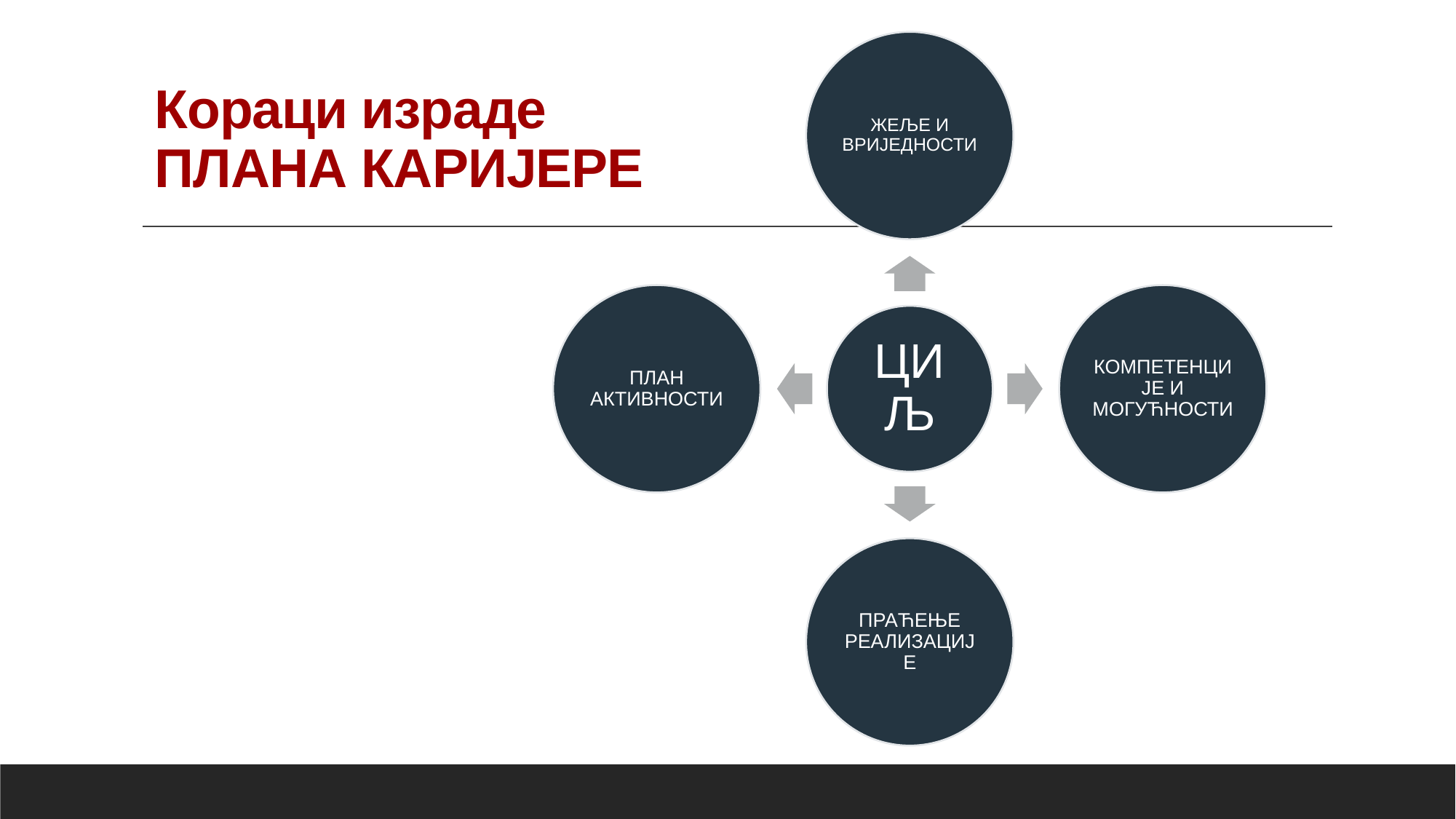

# Кораци израде ПЛАНА КАРИЈЕРЕ
ЦИЉ

ЖЕЉЕ И ВРИЈЕДНОСТИ

КОМПЕТЕНЦИЈЕ И МОГУЋНОСТИ

ПРАЋЕЊЕ РЕАЛИЗАЦИЈЕ

ПЛАН АКТИВНОСТИ